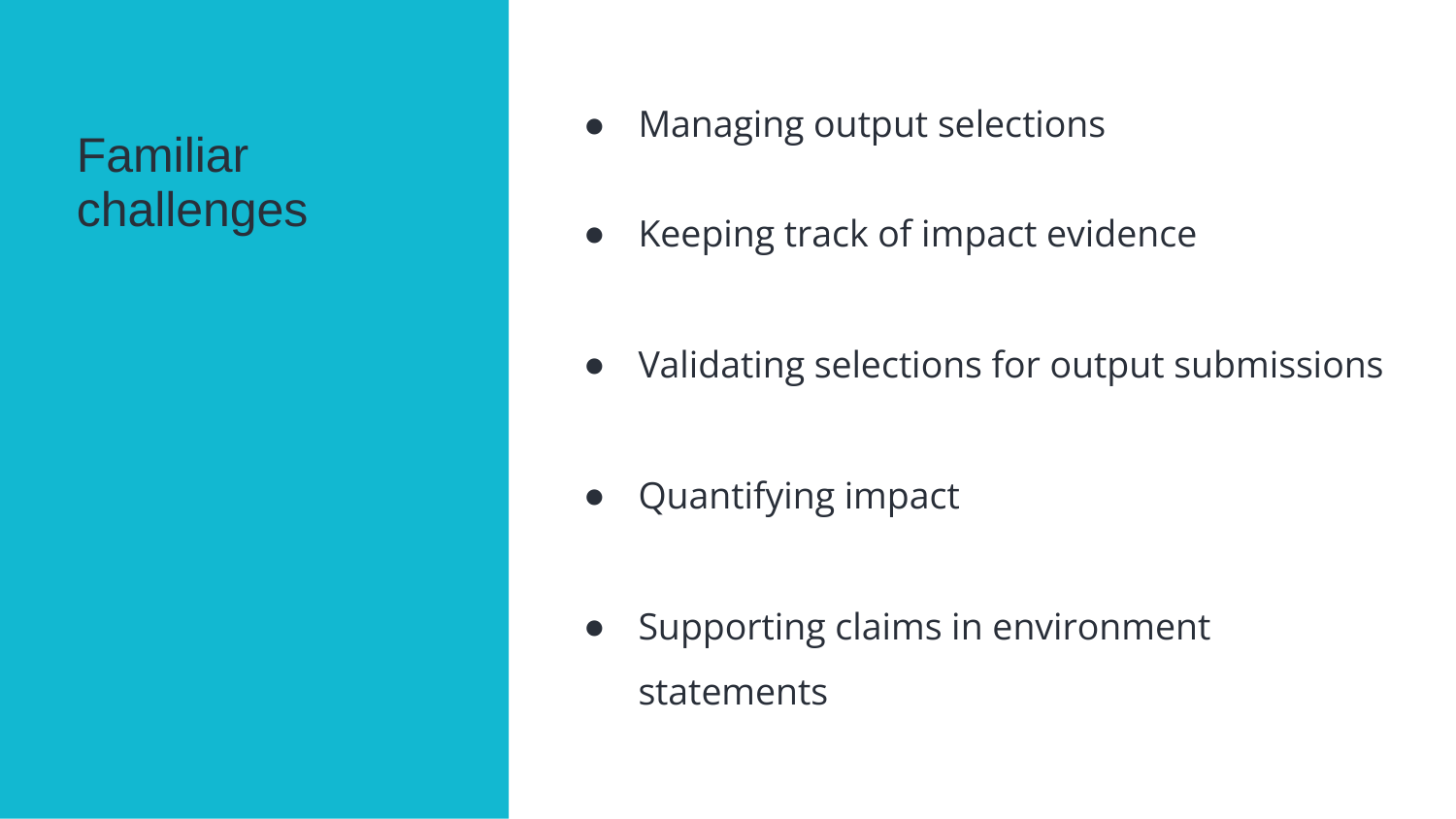

Managing output selections
Keeping track of impact evidence
Validating selections for output submissions
Quantifying impact
Supporting claims in environment statements
# Familiar challenges